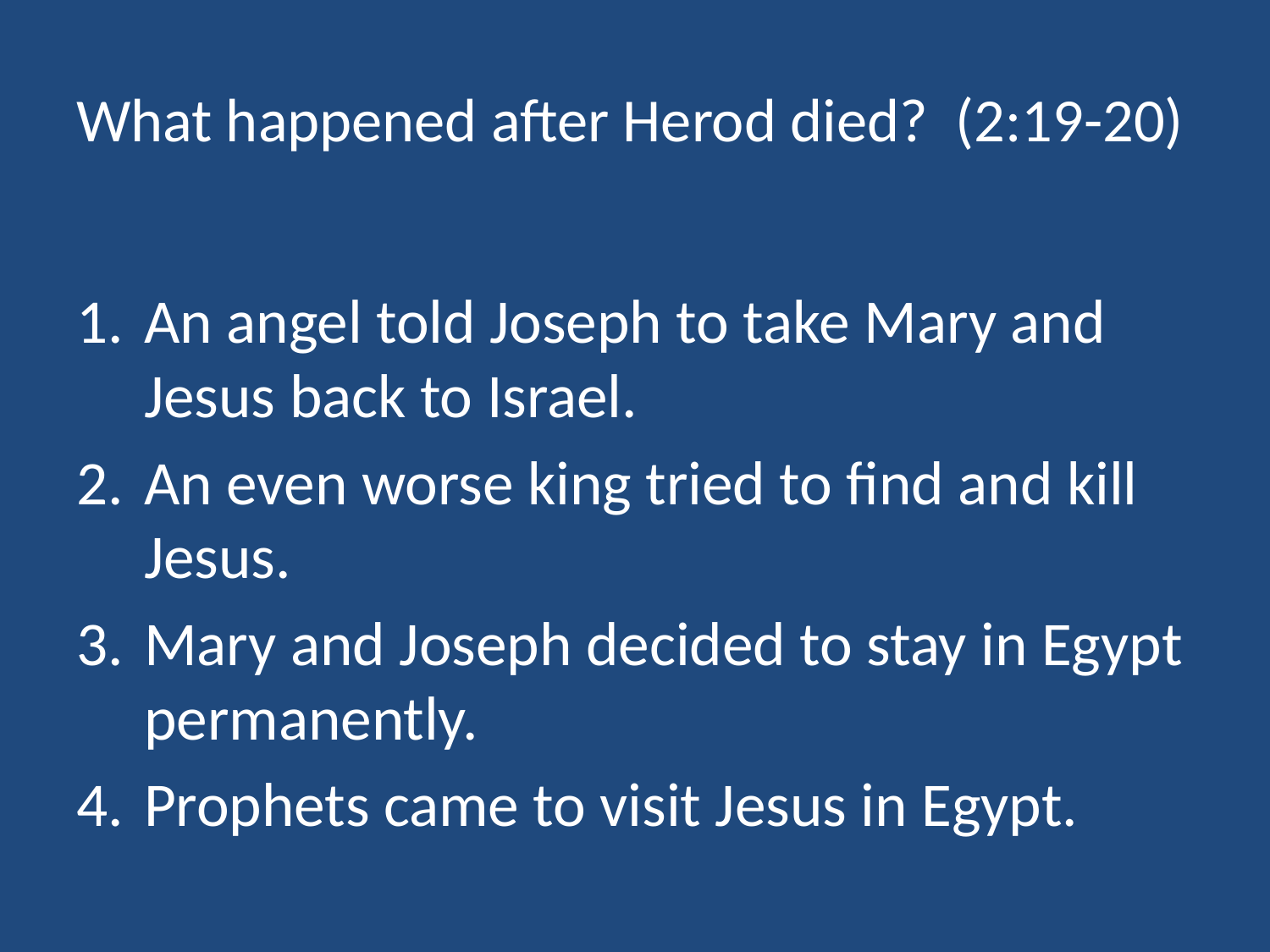

# What happened after Herod died?  (2:19-20)
An angel told Joseph to take Mary and Jesus back to Israel.
An even worse king tried to find and kill Jesus.
Mary and Joseph decided to stay in Egypt permanently.
Prophets came to visit Jesus in Egypt.